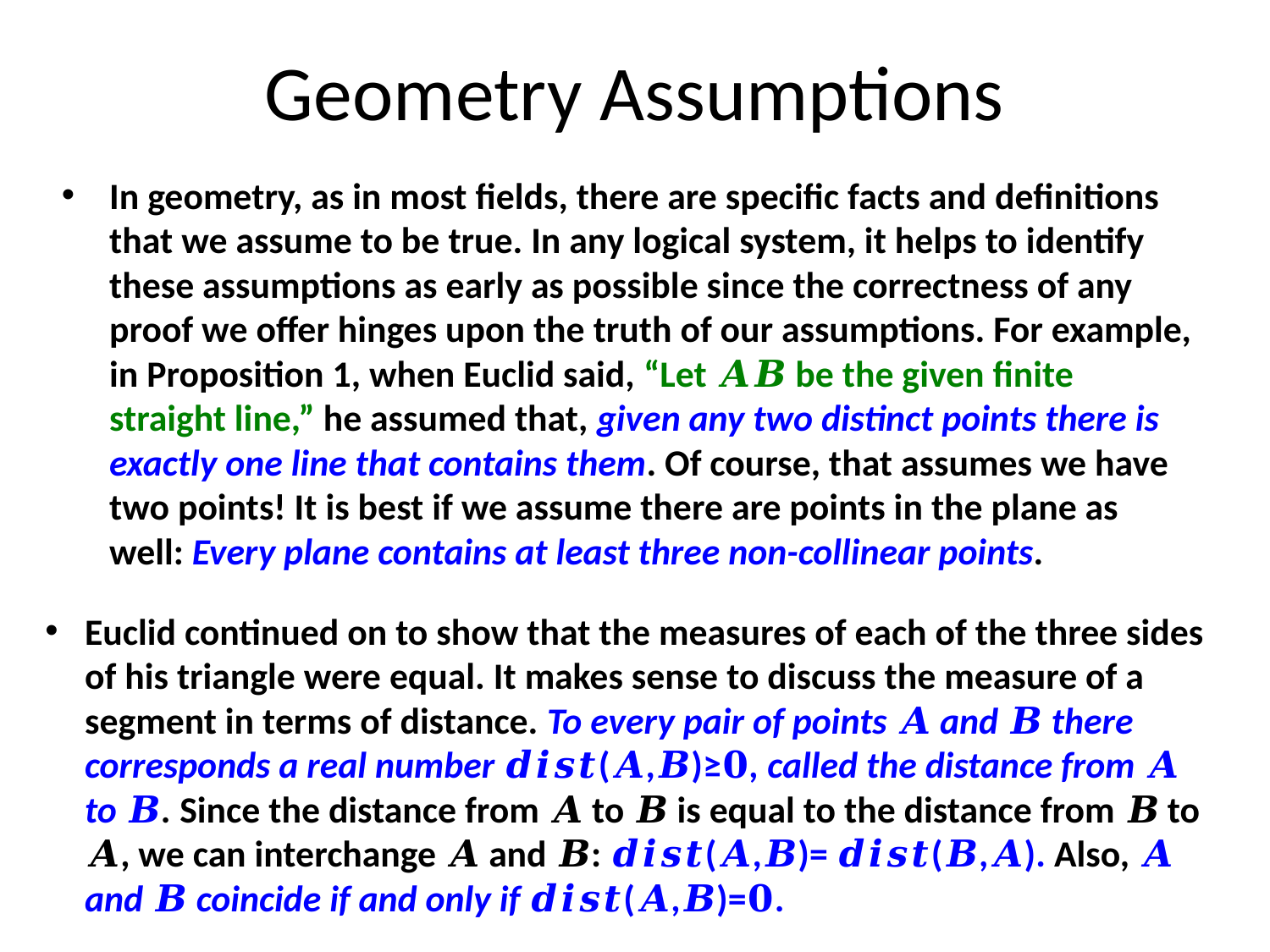

# Geometry Assumptions
In geometry, as in most fields, there are specific facts and definitions that we assume to be true. In any logical system, it helps to identify these assumptions as early as possible since the correctness of any proof we offer hinges upon the truth of our assumptions. For example, in Proposition 1, when Euclid said, “Let 𝑨𝑩 be the given finite straight line,” he assumed that, given any two distinct points there is exactly one line that contains them. Of course, that assumes we have two points! It is best if we assume there are points in the plane as well: Every plane contains at least three non-collinear points.
Euclid continued on to show that the measures of each of the three sides of his triangle were equal. It makes sense to discuss the measure of a segment in terms of distance. To every pair of points 𝑨 and 𝑩 there corresponds a real number 𝒅𝒊𝒔𝒕(𝑨,𝑩)≥𝟎, called the distance from 𝑨 to 𝑩. Since the distance from 𝑨 to 𝑩 is equal to the distance from 𝑩 to 𝑨, we can interchange 𝑨 and 𝑩: 𝒅𝒊𝒔𝒕(𝑨,𝑩)= 𝒅𝒊𝒔𝒕(𝑩,𝑨). Also, 𝑨 and 𝑩 coincide if and only if 𝒅𝒊𝒔𝒕(𝑨,𝑩)=𝟎.